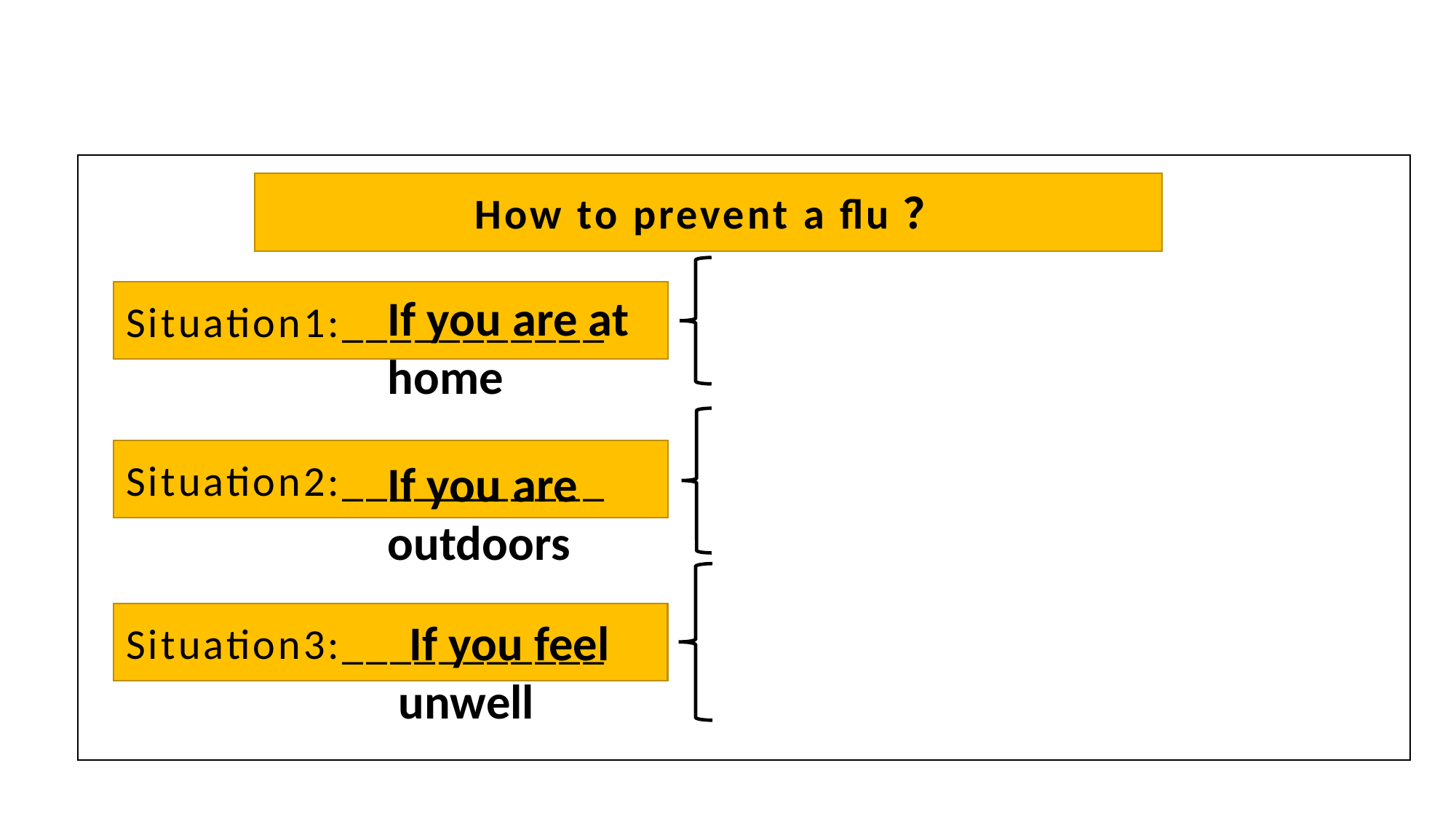

How to prevent a flu？

Situation1:___________
If you are at home

Situation2:___________
If you are outdoors

Situation3:___________
 If you feel unwell